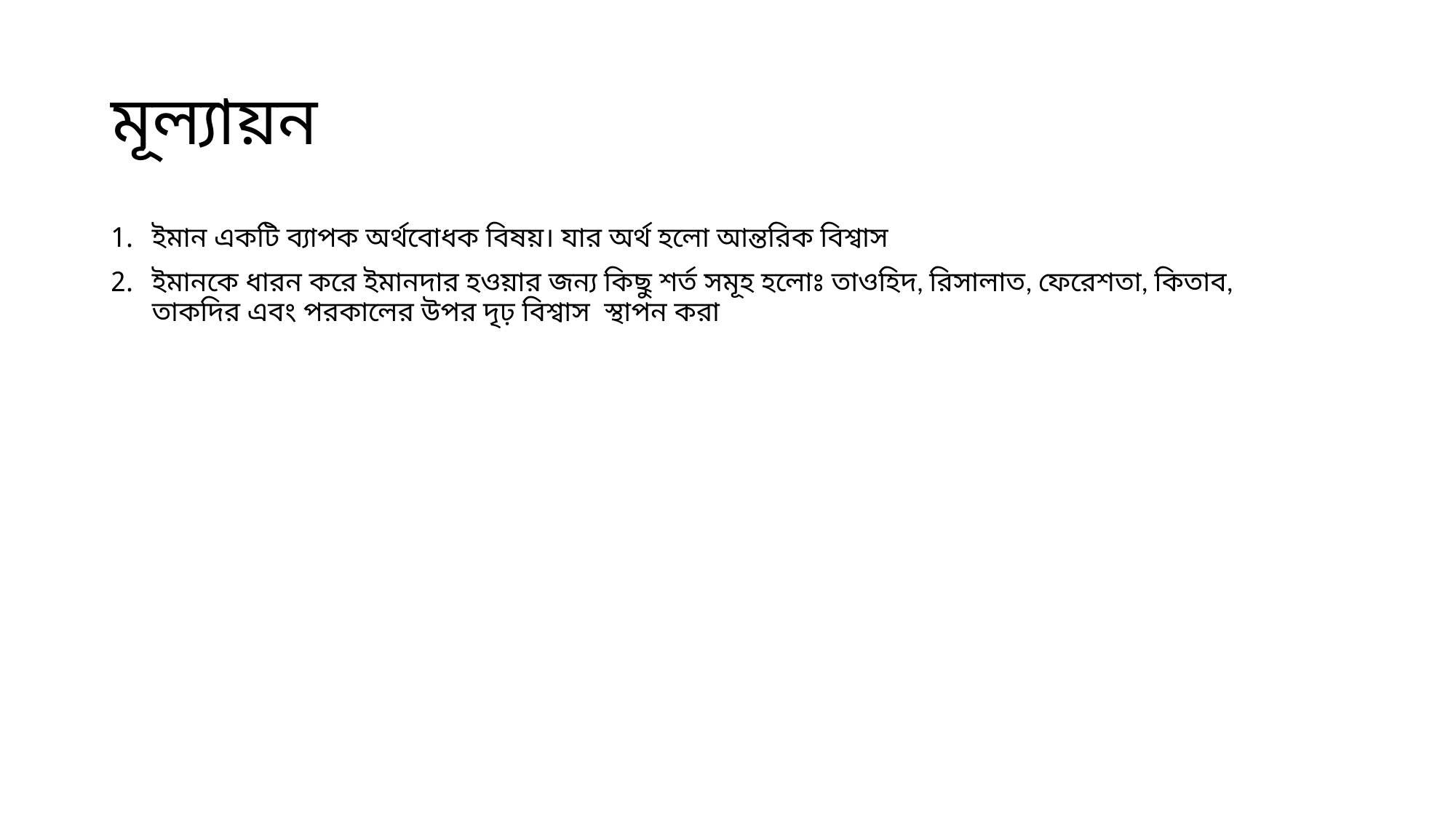

# মূল্যায়ন
ইমান একটি ব্যাপক অর্থবোধক বিষয়। যার অর্থ হলো আন্তরিক বিশ্বাস
ইমানকে ধারন করে ইমানদার হওয়ার জন্য কিছু শর্ত সমূহ হলোঃ তাওহিদ, রিসালাত, ফেরেশতা, কিতাব,  তাকদির এবং পরকালের উপর দৃঢ় বিশ্বাস  স্থাপন করা